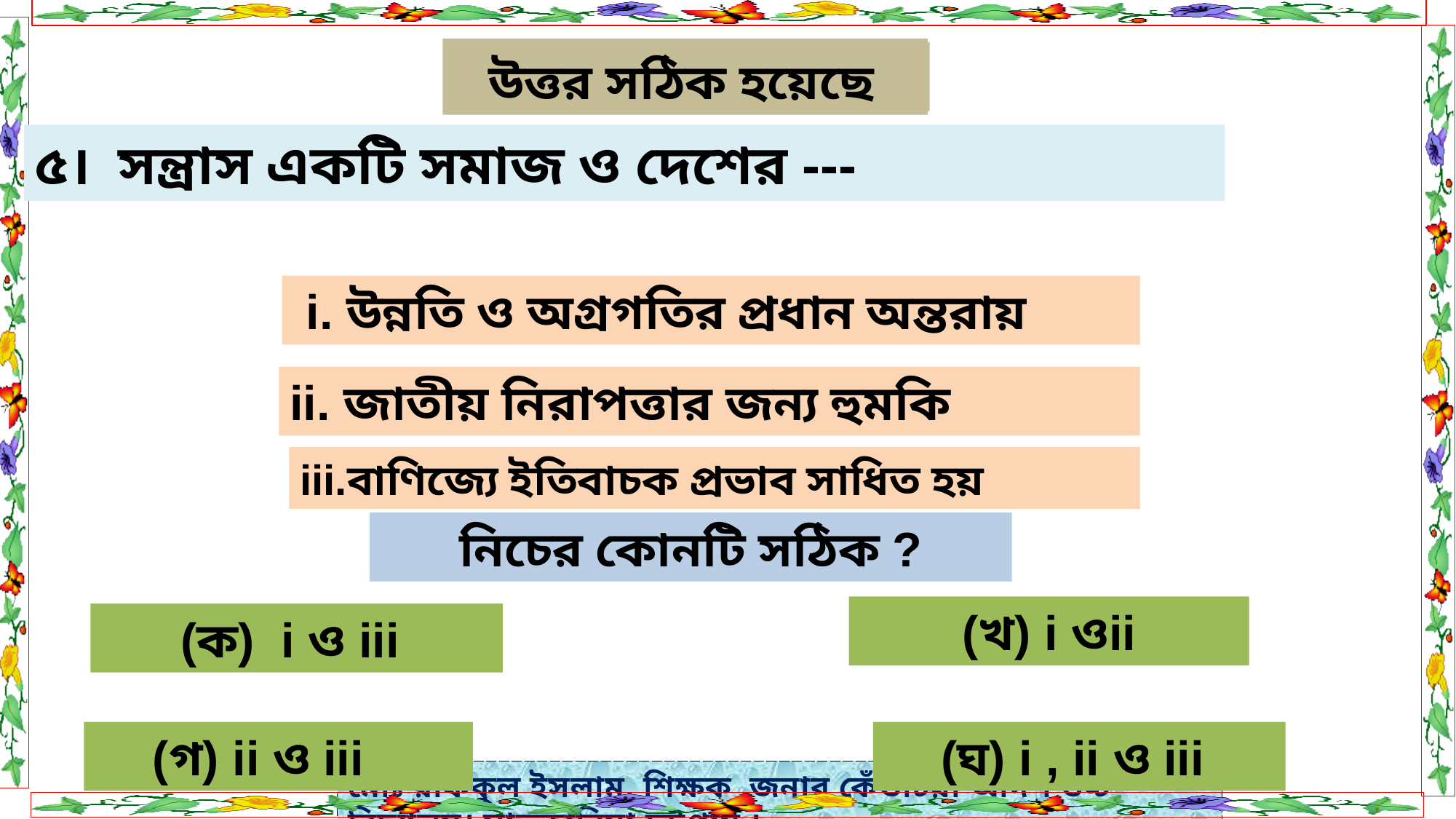

মূল্যায়নঃ
আবার চেষ্টা কর
উত্তর সঠিক হয়েছে
৫।  সন্ত্রাস একটি সমাজ ও দেশের ---
 i. উন্নতি ও অগ্রগতির প্রধান অন্তরায়
ii. জাতীয় নিরাপত্তার জন্য হুমকি
iii.বাণিজ্যে ইতিবাচক প্রভাব সাধিত হয়
নিচের কোনটি সঠিক ?
(খ) i ওii
(ক)  i ও iii
(গ) ii ও iii
(ঘ) i , ii ও iii